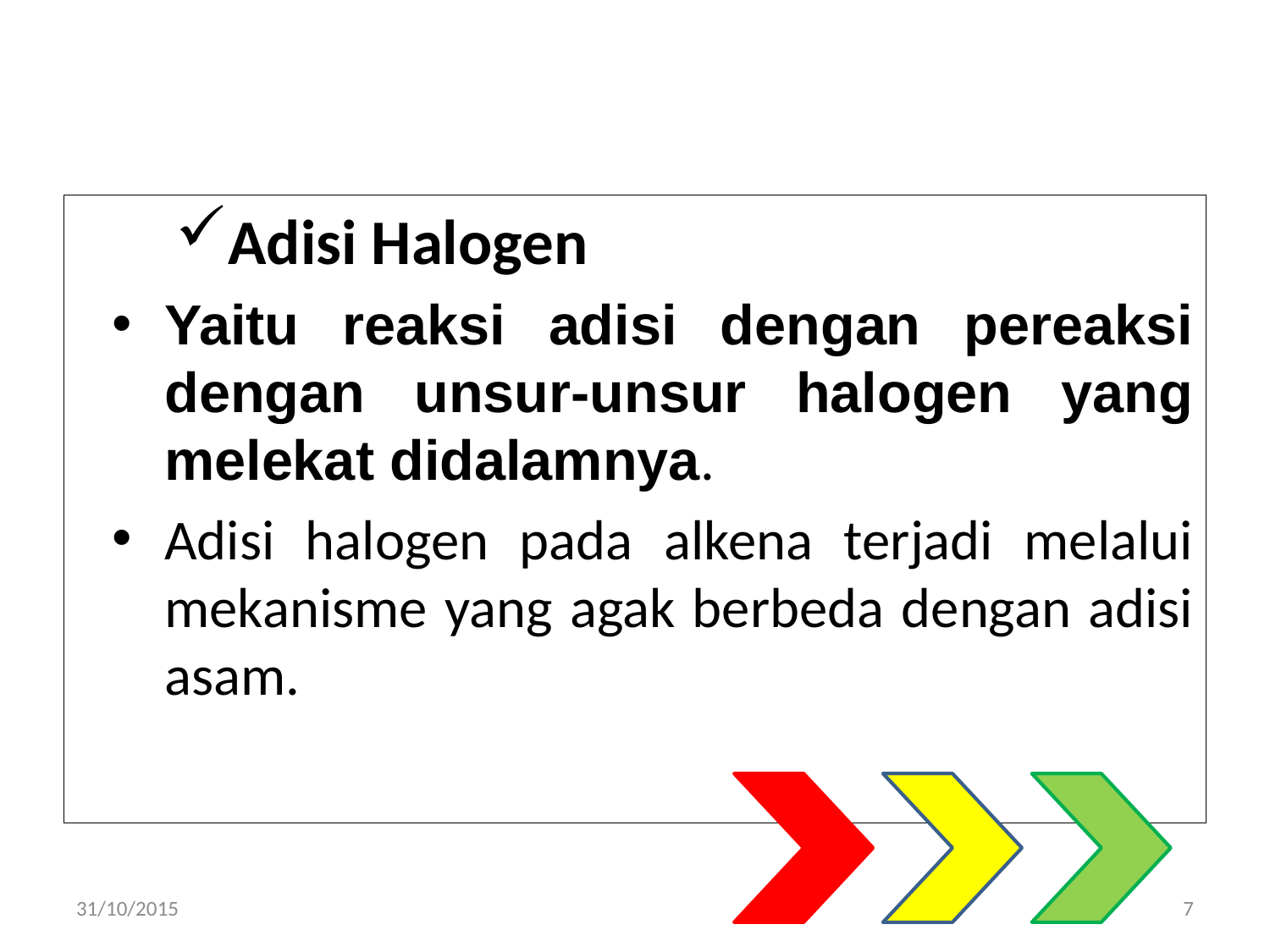

#
Adisi Halogen
Yaitu reaksi adisi dengan pereaksi dengan unsur-unsur halogen yang melekat didalamnya.
Adisi halogen pada alkena terjadi melalui mekanisme yang agak berbeda dengan adisi asam.

31/10/2015
7